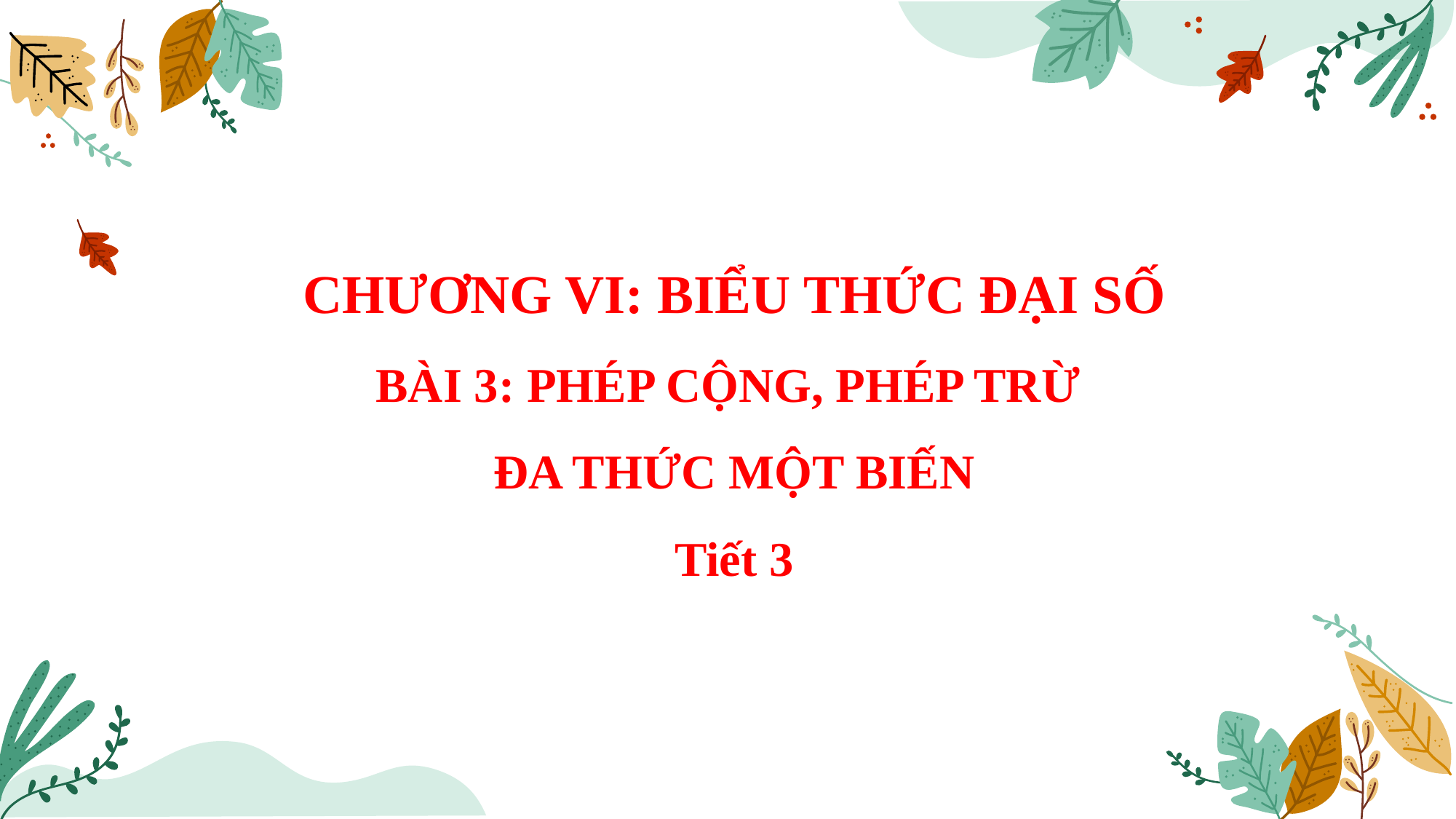

# CHƯƠNG VI: BIỂU THỨC ĐẠI SỐ BÀI 3: PHÉP CỘNG, PHÉP TRỪ ĐA THỨC MỘT BIẾN Tiết 3